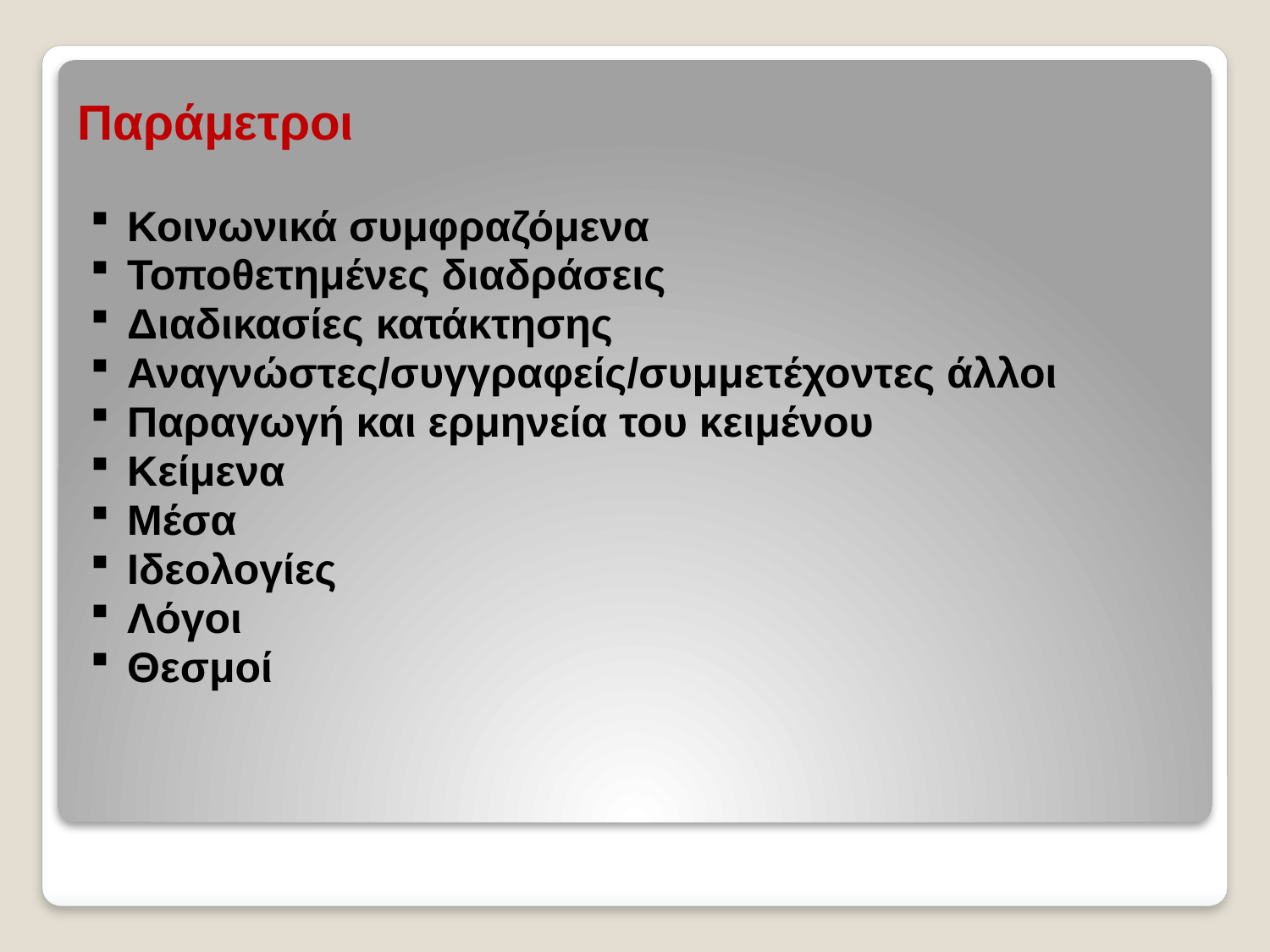

# Παράμετροι
Κοινωνικά συμφραζόμενα
Τοποθετημένες διαδράσεις
Διαδικασίες κατάκτησης
Αναγνώστες/συγγραφείς/συμμετέχοντες άλλοι
Παραγωγή και ερμηνεία του κειμένου
Κείμενα
Μέσα
Ιδεολογίες
Λόγοι
Θεσμοί